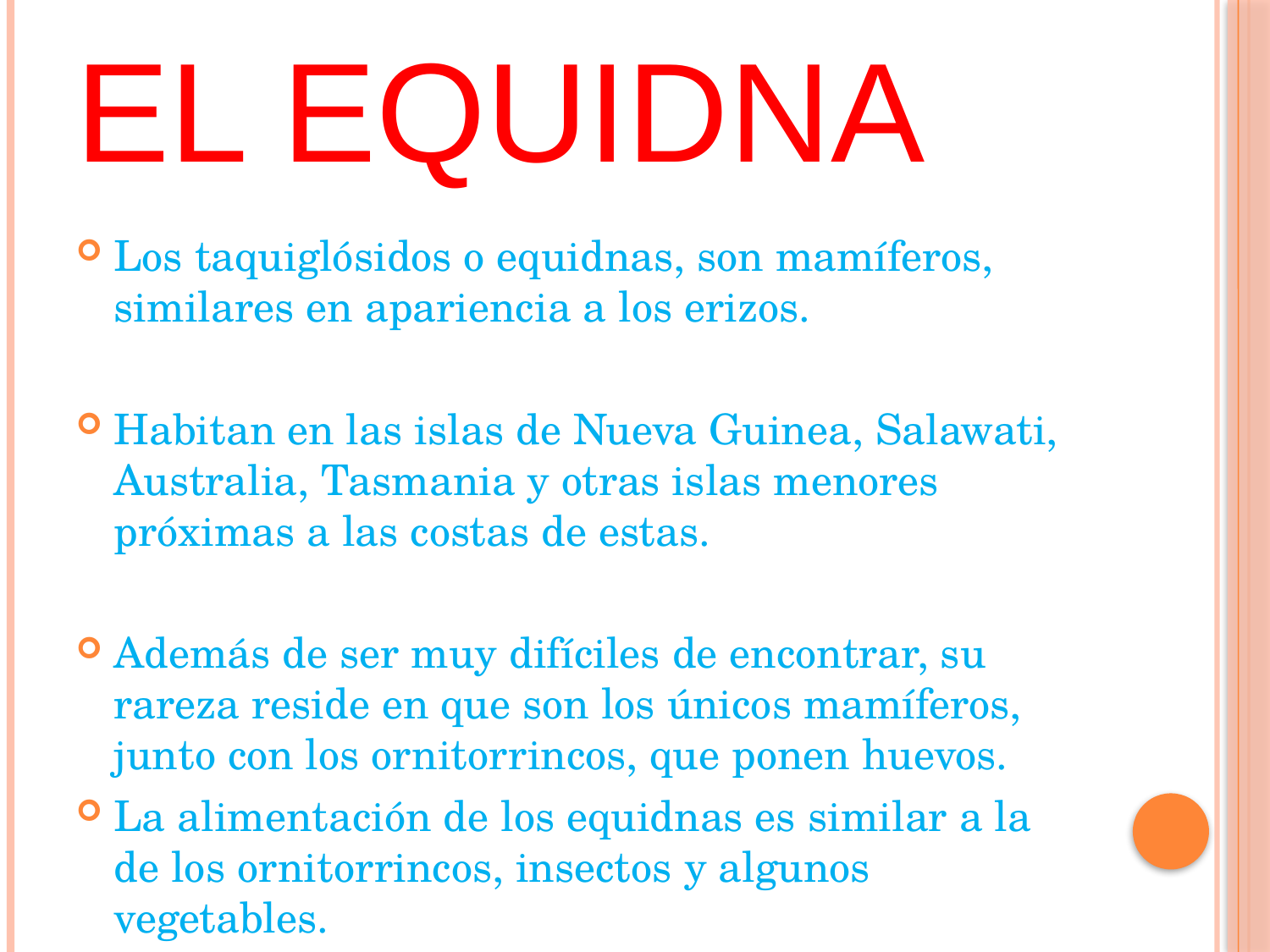

# EL EQUIDNA
Los taquiglósidos o equidnas, son mamíferos, similares en apariencia a los erizos.

Habitan en las islas de Nueva Guinea, Salawati, Australia, Tasmania y otras islas menores próximas a las costas de estas.

Además de ser muy difíciles de encontrar, su rareza reside en que son los únicos mamíferos, junto con los ornitorrincos, que ponen huevos.
La alimentación de los equidnas es similar a la de los ornitorrincos, insectos y algunos vegetables.